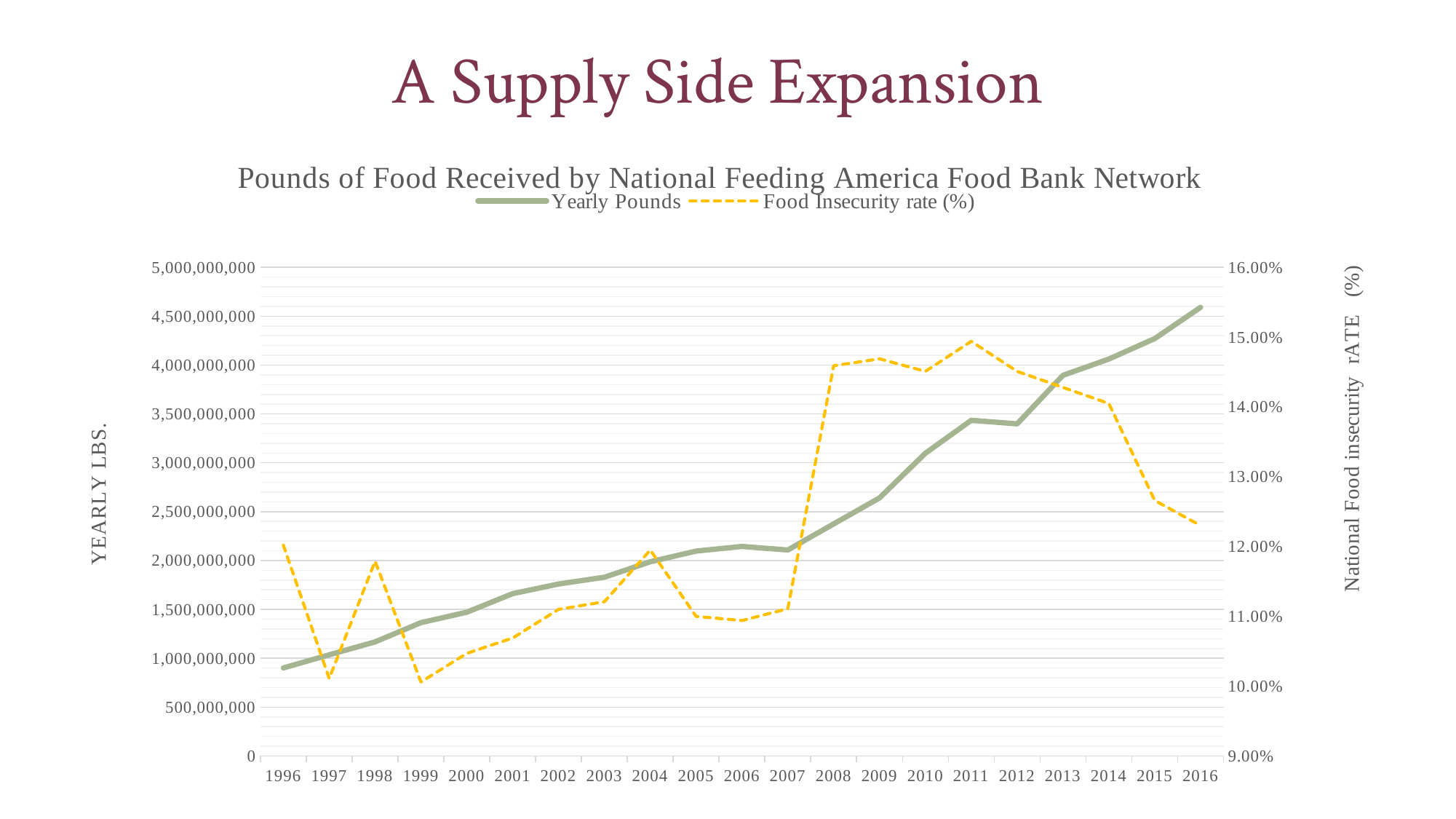

A Supply Side Expansion

### Chart: Pounds of Food Received by National Feeding America Food Bank Network

| Category | Yearly Pounds | Food Insecurity rate (%) |
|---|---|---|
| 1996 | 901171092.0 | 0.1202 |
| 1997 | 1035265010.0 | 0.1011 |
| 1998 | 1167502428.0 | 0.1179 |
| 1999 | 1364056024.0 | 0.1006 |
| 2000 | 1470945378.0 | 0.1047 |
| 2001 | 1661256712.0 | 0.1069 |
| 2002 | 1759683406.0 | 0.111 |
| 2003 | 1829374376.0 | 0.1121 |
| 2004 | 1987158164.0 | 0.1195 |
| 2005 | 2096663126.0 | 0.11 |
| 2006 | 2144067892.0 | 0.1094 |
| 2007 | 2107802300.0 | 0.1111 |
| 2008 | 2374662304.0 | 0.1459 |
| 2009 | 2640560903.0 | 0.1469 |
| 2010 | 3098433682.0 | 0.1451 |
| 2011 | 3435040734.0 | 0.1494 |
| 2012 | 3398715373.0 | 0.1451 |
| 2013 | 3895925710.0 | 0.1428 |
| 2014 | 4061492309.0 | 0.1405 |
| 2015 | 4271360247.0 | 0.1266 |
| 2016 | 4591323934.0 | 0.123 |